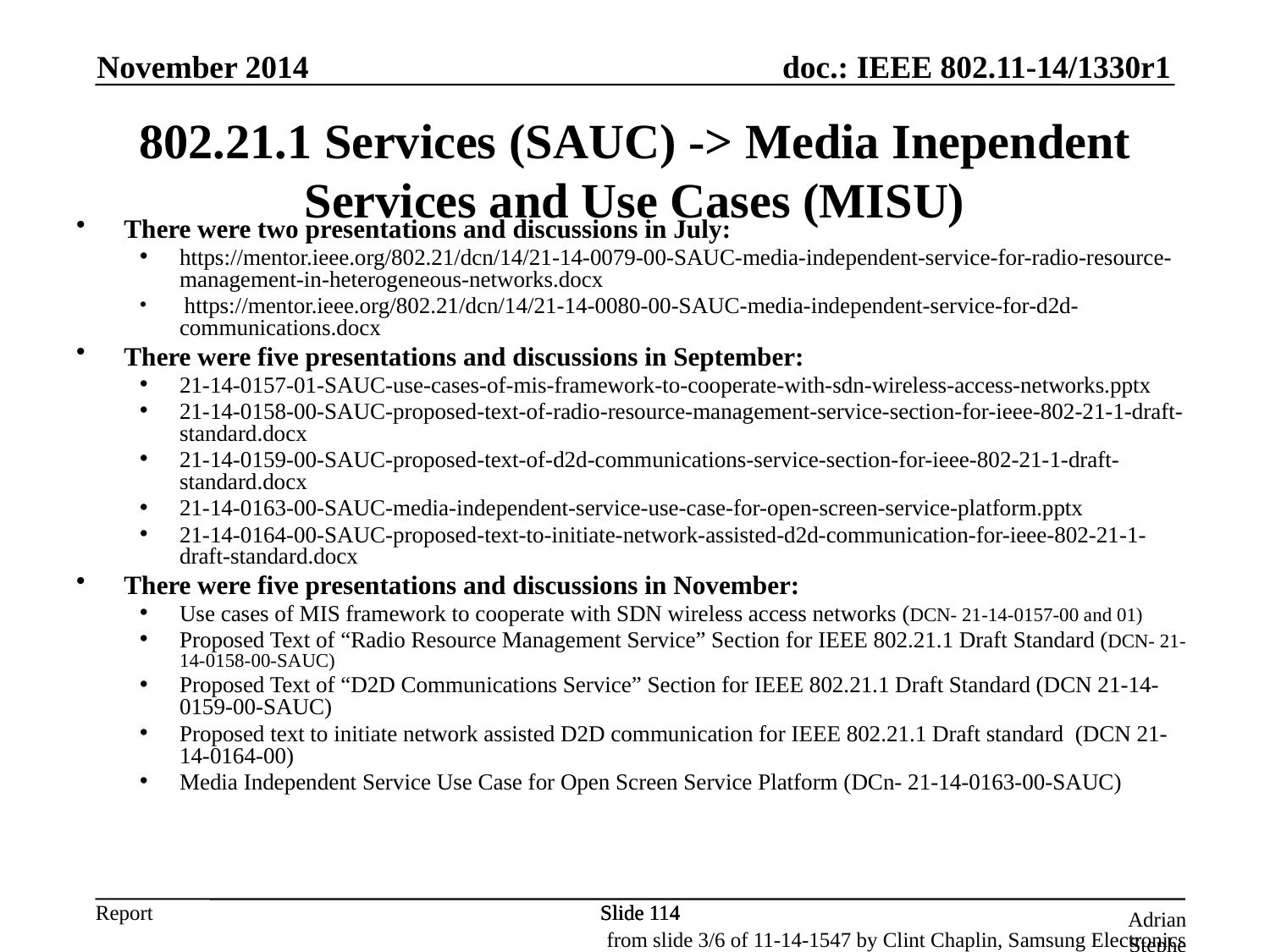

November 2014
802.21.1 Services (SAUC) -> Media Inependent Services and Use Cases (MISU)
There were two presentations and discussions in July:
https://mentor.ieee.org/802.21/dcn/14/21-14-0079-00-SAUC-media-independent-service-for-radio-resource-management-in-heterogeneous-networks.docx
 https://mentor.ieee.org/802.21/dcn/14/21-14-0080-00-SAUC-media-independent-service-for-d2d-communications.docx
There were five presentations and discussions in September:
21-14-0157-01-SAUC-use-cases-of-mis-framework-to-cooperate-with-sdn-wireless-access-networks.pptx
21-14-0158-00-SAUC-proposed-text-of-radio-resource-management-service-section-for-ieee-802-21-1-draft-standard.docx
21-14-0159-00-SAUC-proposed-text-of-d2d-communications-service-section-for-ieee-802-21-1-draft-standard.docx
21-14-0163-00-SAUC-media-independent-service-use-case-for-open-screen-service-platform.pptx
21-14-0164-00-SAUC-proposed-text-to-initiate-network-assisted-d2d-communication-for-ieee-802-21-1-draft-standard.docx
There were five presentations and discussions in November:
Use cases of MIS framework to cooperate with SDN wireless access networks (DCN- 21-14-0157-00 and 01)
Proposed Text of “Radio Resource Management Service” Section for IEEE 802.21.1 Draft Standard (DCN- 21-14-0158-00-SAUC)
Proposed Text of “D2D Communications Service” Section for IEEE 802.21.1 Draft Standard (DCN 21-14-0159-00-SAUC)
Proposed text to initiate network assisted D2D communication for IEEE 802.21.1 Draft standard  (DCN 21-14-0164-00)
Media Independent Service Use Case for Open Screen Service Platform (DCn- 21-14-0163-00-SAUC)
Slide 114
Slide 114
Slide 114
Adrian Stephens, Intel Corporation
from slide 3/6 of 11-14-1547 by Clint Chaplin, Samsung Electronics